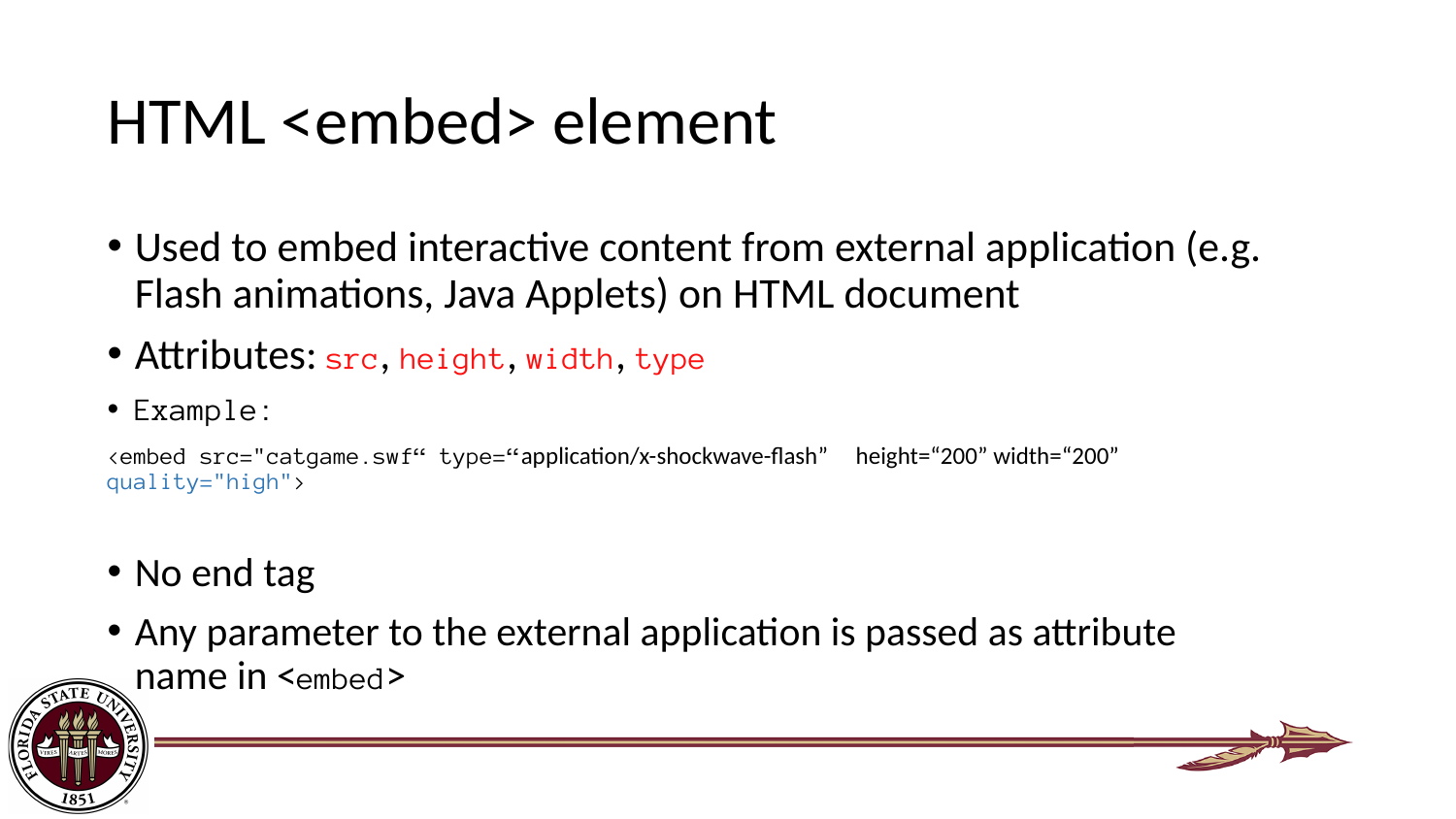

# HTML <embed> element
Used to embed interactive content from external application (e.g. Flash animations, Java Applets) on HTML document
Attributes: src, height, width, type
Example:
<embed src="catgame.swf“ type=“application/x-shockwave-flash”     height=“200” width=“200” quality="high">

No end tag
Any parameter to the external application is passed as attribute name in <embed>